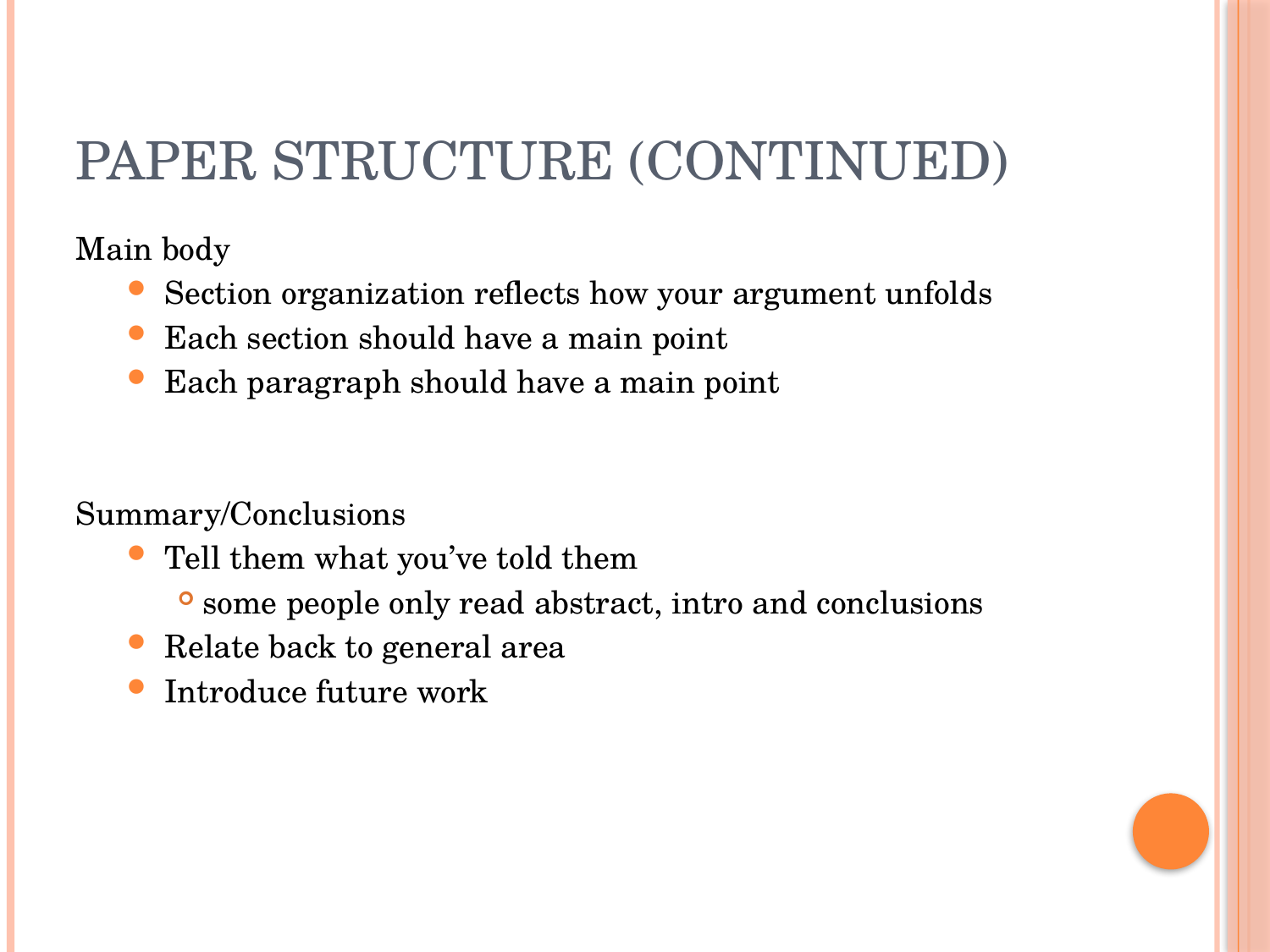

# Paper Structure (continued)
Main body
Section organization reflects how your argument unfolds
Each section should have a main point
Each paragraph should have a main point

Summary/Conclusions
Tell them what you’ve told them
some people only read abstract, intro and conclusions
Relate back to general area
Introduce future work